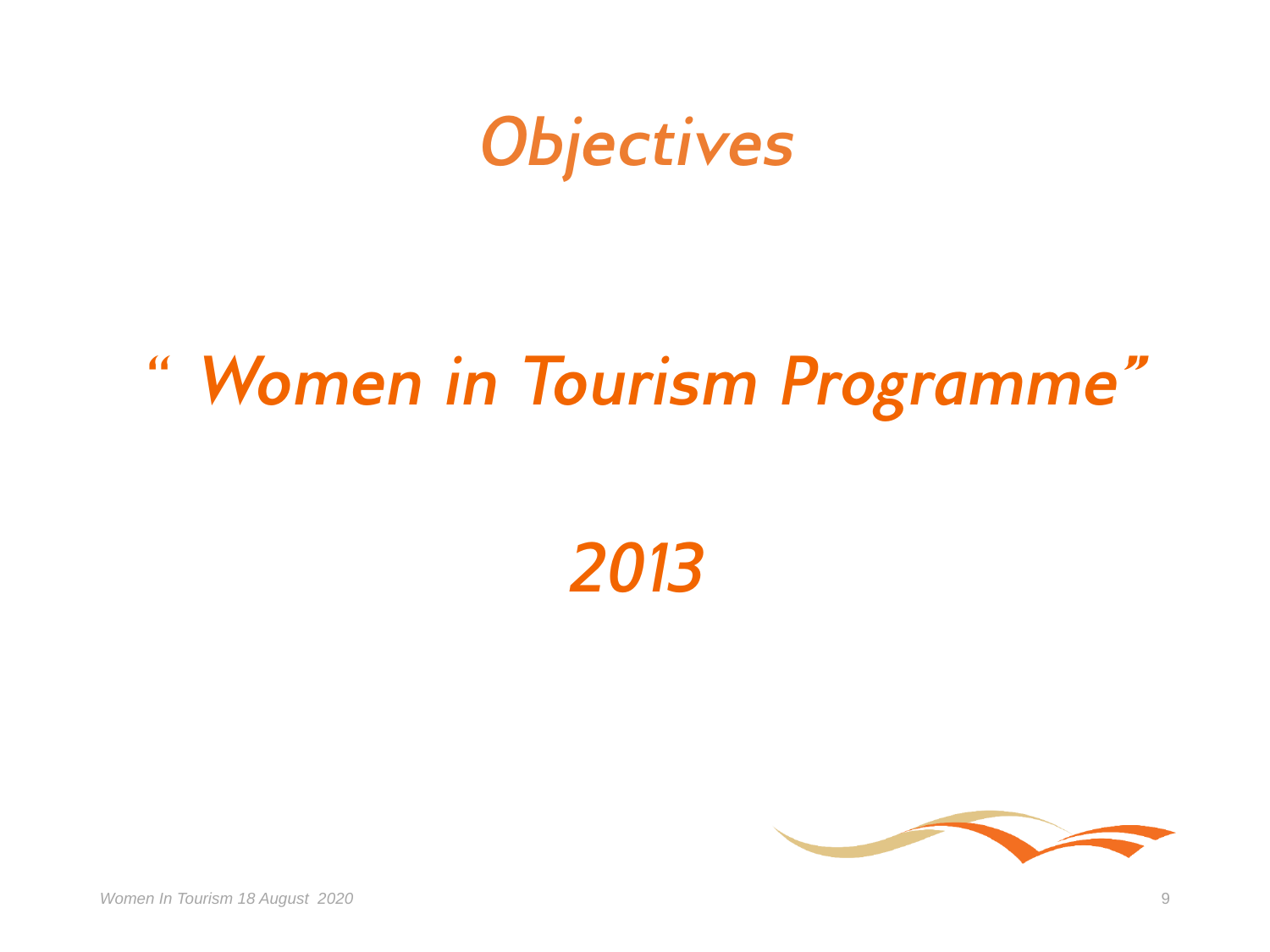

# Objectives

 “ Women in Tourism Programme”

2013
Women In Tourism 18 August  2020
9